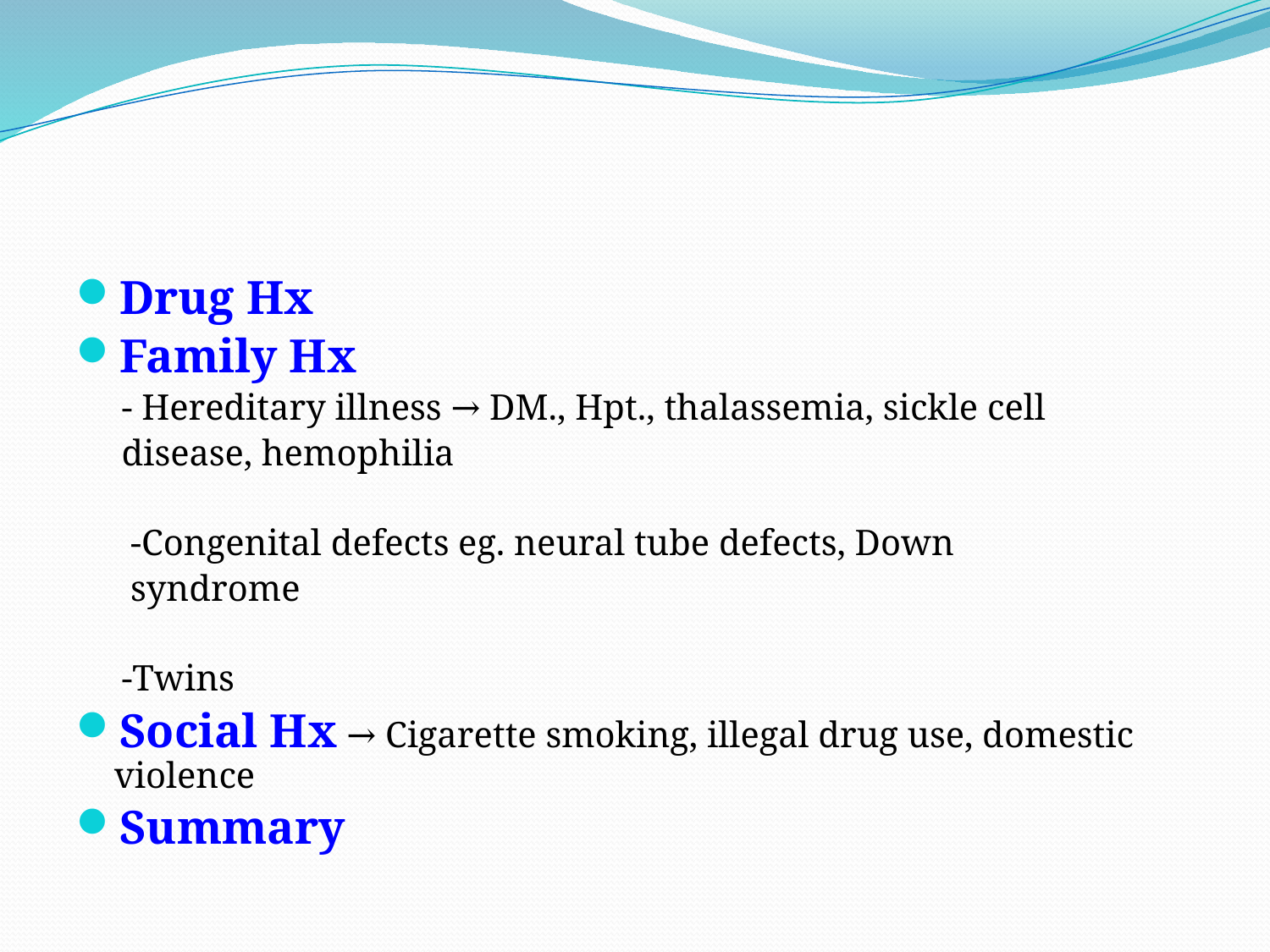

Drug Hx
Family Hx
     - Hereditary illness → DM., Hpt., thalassemia, sickle cell
     disease, hemophilia

      -Congenital defects eg. neural tube defects, Down
      syndrome

     -Twins
Social Hx → Cigarette smoking, illegal drug use, domestic violence
Summary